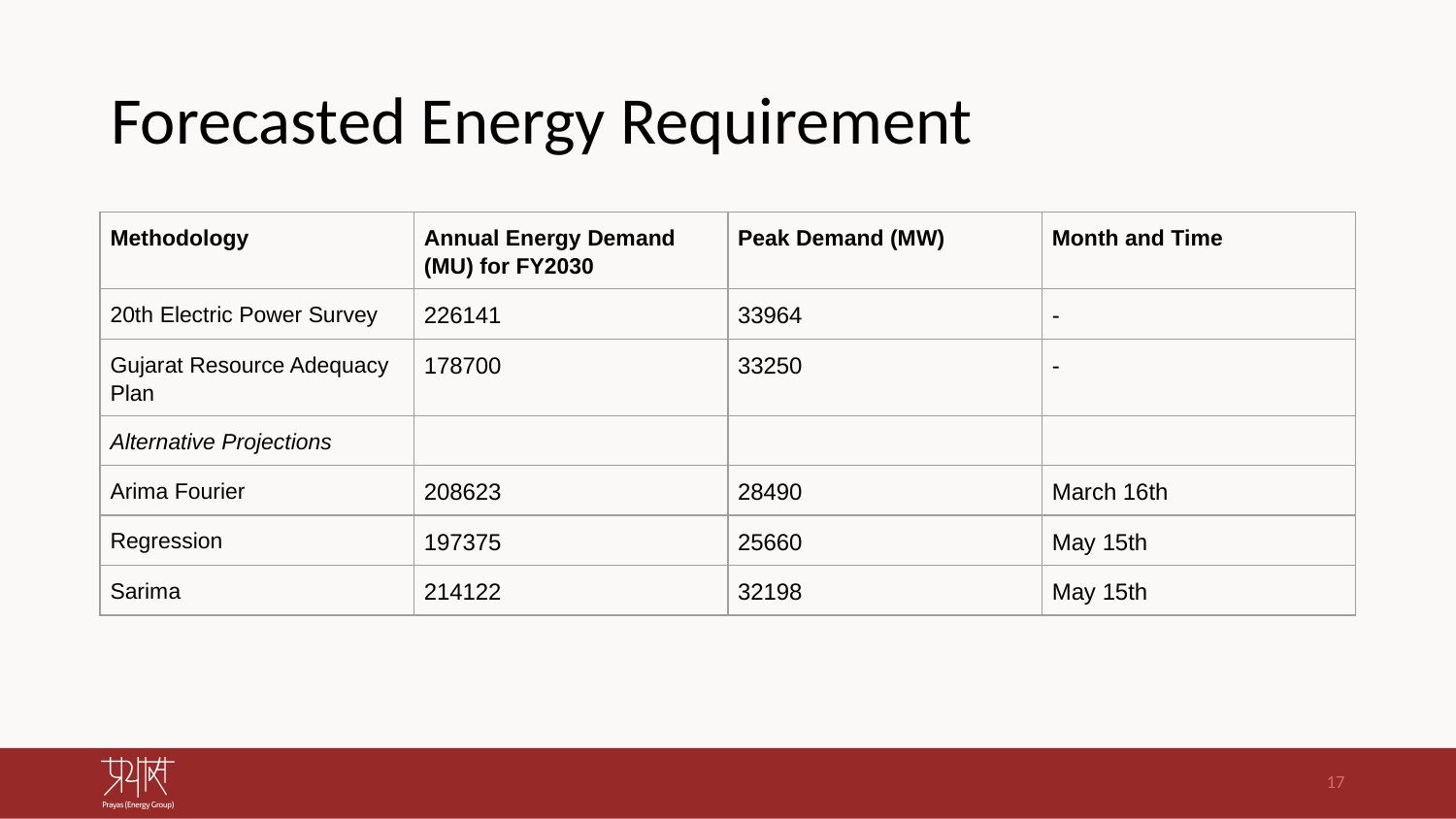

# Forecasted Energy Requirement
| Methodology | Annual Energy Demand (MU) for FY2030 | Peak Demand (MW) | Month and Time |
| --- | --- | --- | --- |
| 20th Electric Power Survey | 226141 | 33964 | - |
| Gujarat Resource Adequacy Plan | 178700 | 33250 | - |
| Alternative Projections |  |  |  |
| Arima Fourier | 208623 | 28490 | March 16th |
| Regression | 197375 | 25660 | May 15th |
| Sarima | 214122 | 32198 | May 15th |
17